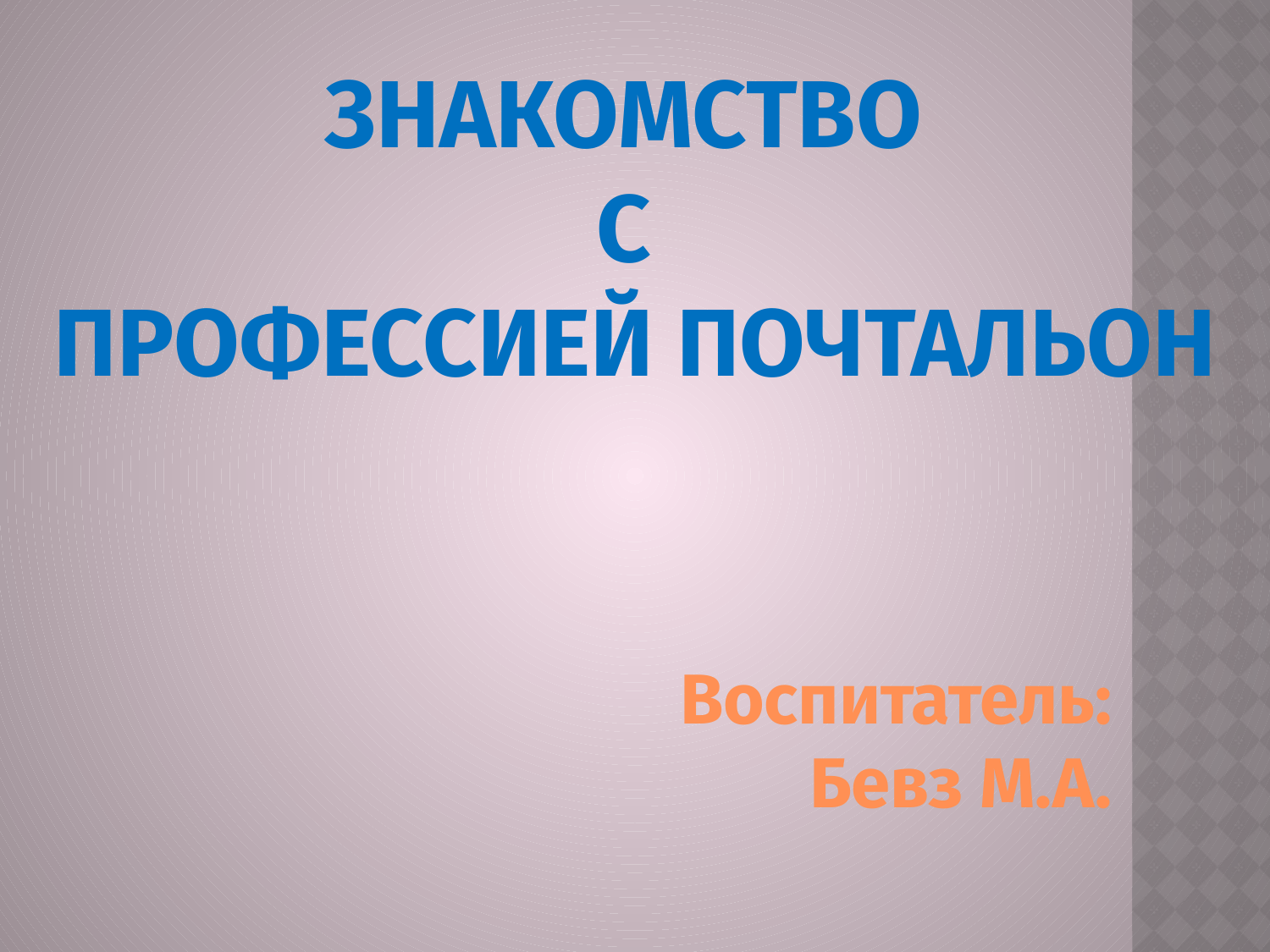

Знакомство
с
профессией почтальон
Воспитатель:
Бевз М.А.